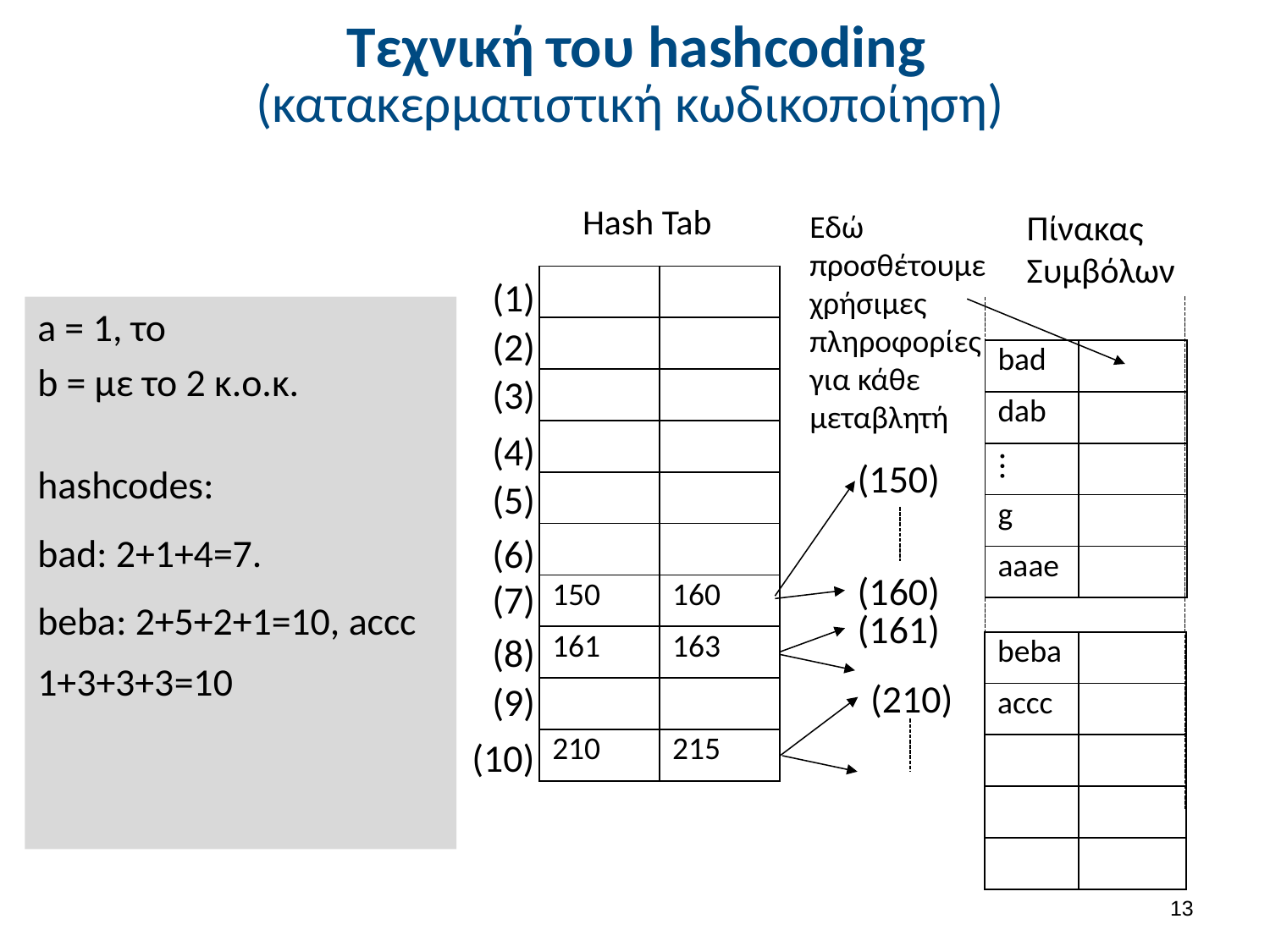

# Τεχνική του hashcoding (κατακερματιστική κωδικοποίηση)
Hash Tab
Πίνακας Συμβόλων
Εδώ προσθέτουμε χρήσιμες πληροφορίες για κάθε μεταβλητή
|  |  |
| --- | --- |
|  |  |
|  |  |
|  |  |
|  |  |
|  |  |
| 150 | 160 |
| 161 | 163 |
|  |  |
| 210 | 215 |
(1)
a = 1, το
b = με το 2 κ.ο.κ.
hashcodes:
bad: 2+1+4=7.
beba: 2+5+2+1=10, accc 1+3+3+3=10
(2)
| bad |  |
| --- | --- |
| dab |  |
| ⋮ |  |
| g |  |
| aaae |  |
(3)
(4)
(150)
(5)
(6)
(160)
(7)
(161)
(8)
| beba |  |
| --- | --- |
| accc |  |
|  |  |
|  |  |
|  |  |
(210)
(9)
(10)
13